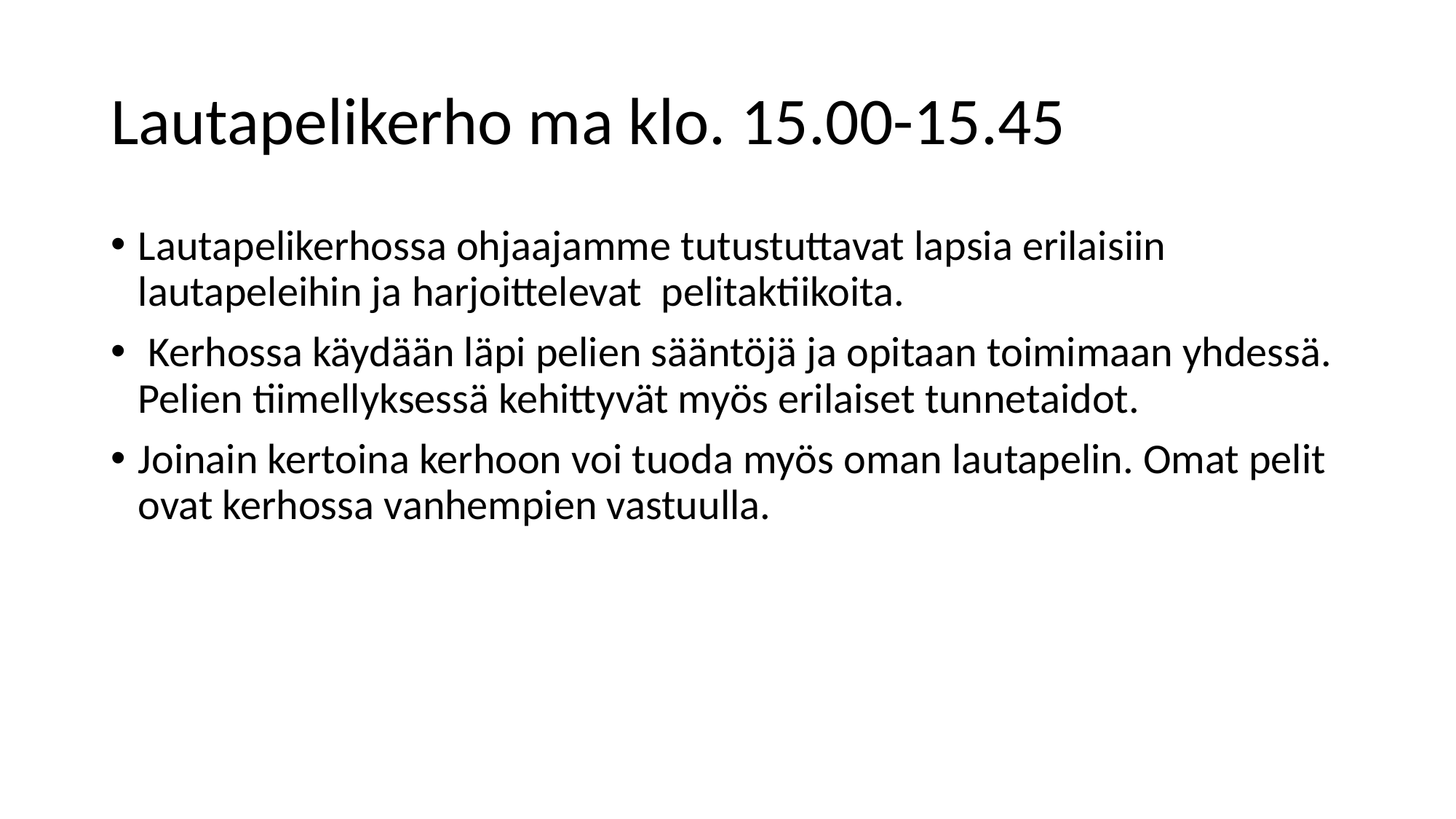

# Lautapelikerho ma klo. 15.00-15.45
Lautapelikerhossa ohjaajamme tutustuttavat lapsia erilaisiin lautapeleihin ja harjoittelevat  pelitaktiikoita.
 Kerhossa käydään läpi pelien sääntöjä ja opitaan toimimaan yhdessä. Pelien tiimellyksessä kehittyvät myös erilaiset tunnetaidot.
Joinain kertoina kerhoon voi tuoda myös oman lautapelin. Omat pelit ovat kerhossa vanhempien vastuulla.